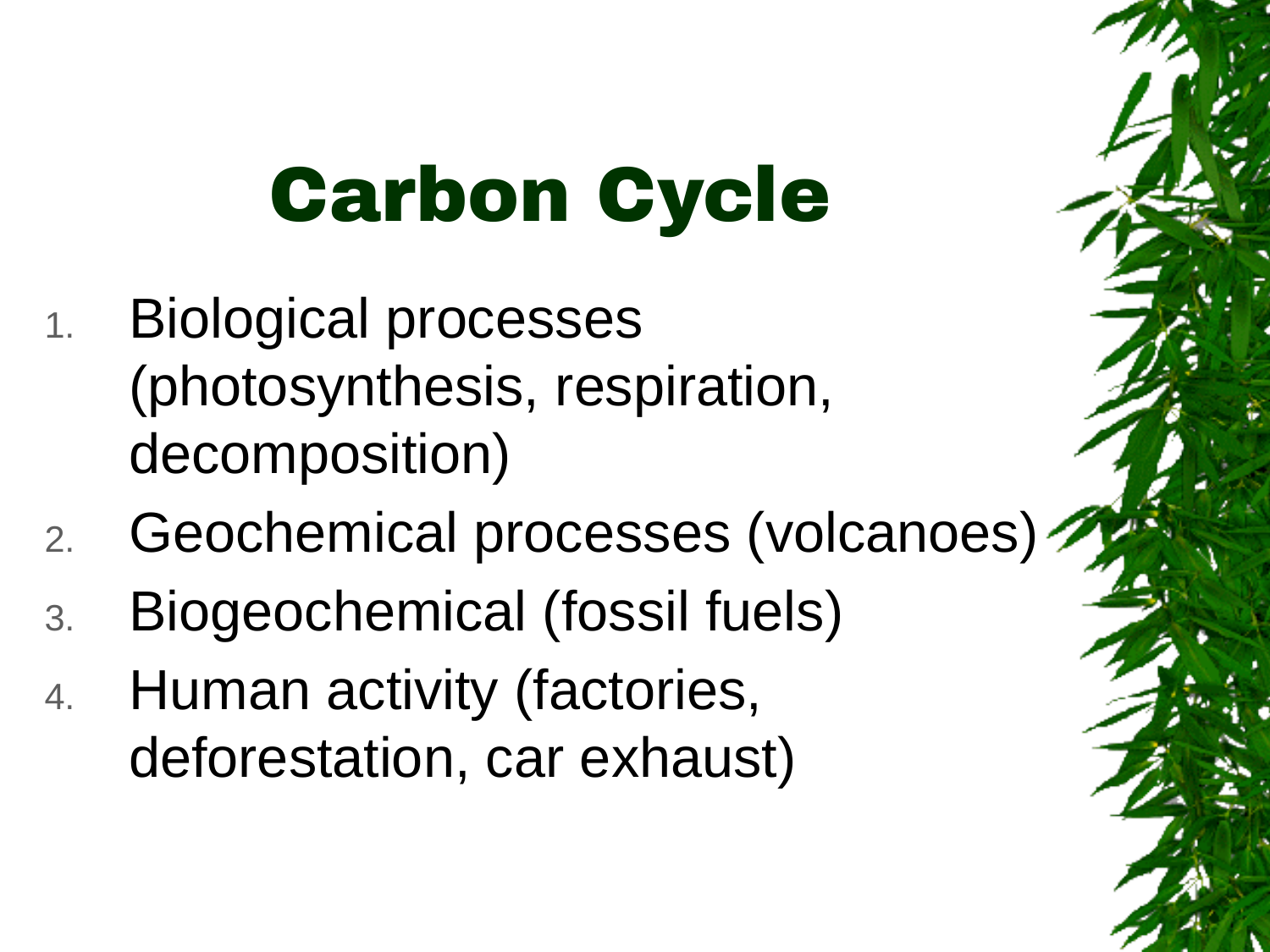

# Carbon Cycle
Biological processes (photosynthesis, respiration, decomposition)
Geochemical processes (volcanoes)
Biogeochemical (fossil fuels)
Human activity (factories, deforestation, car exhaust)